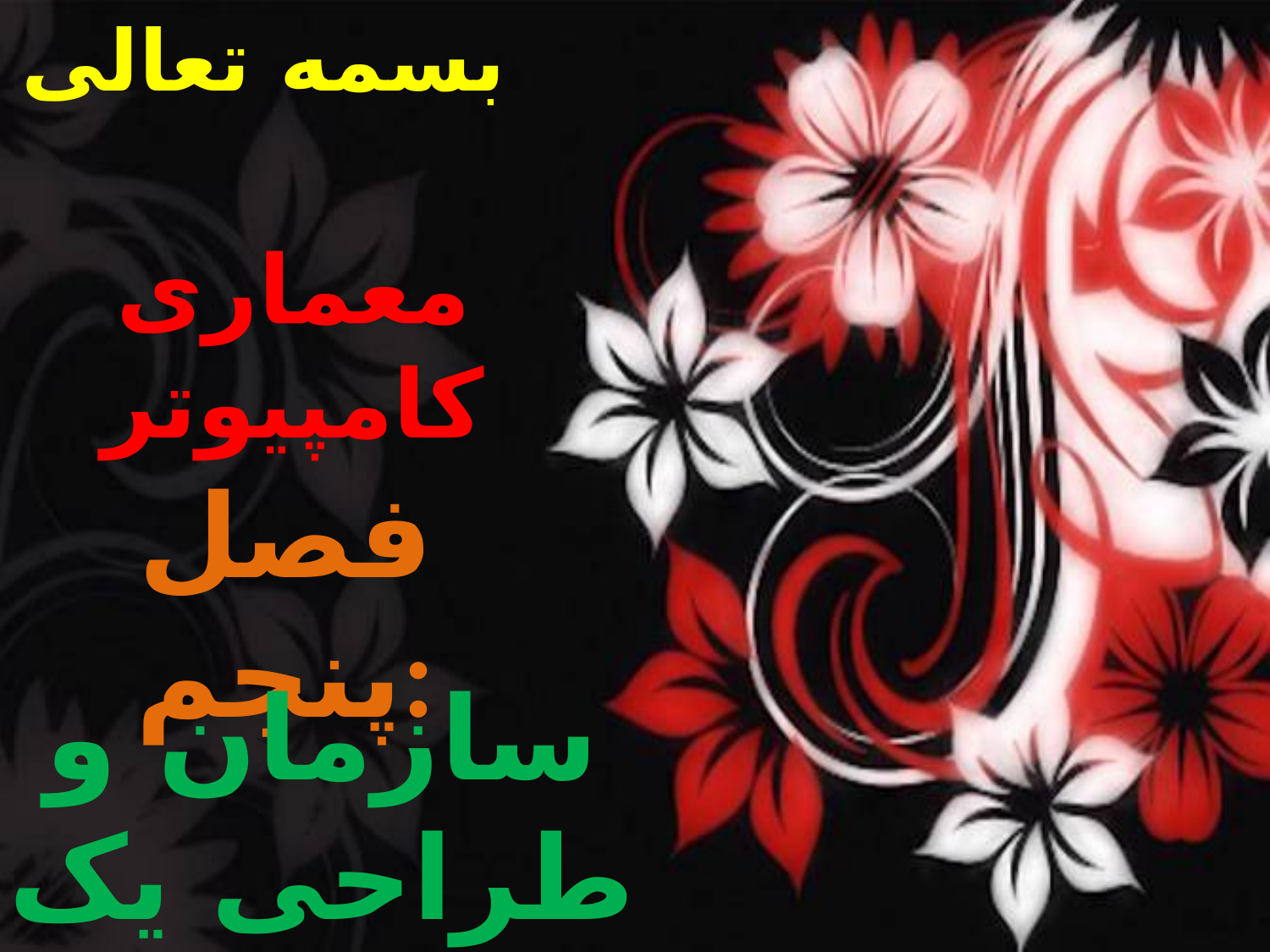

بسمه تعالی
معماری کامپیوتر
فصل پنجم:
سازمان و طراحی یک کامپیوتر پایه